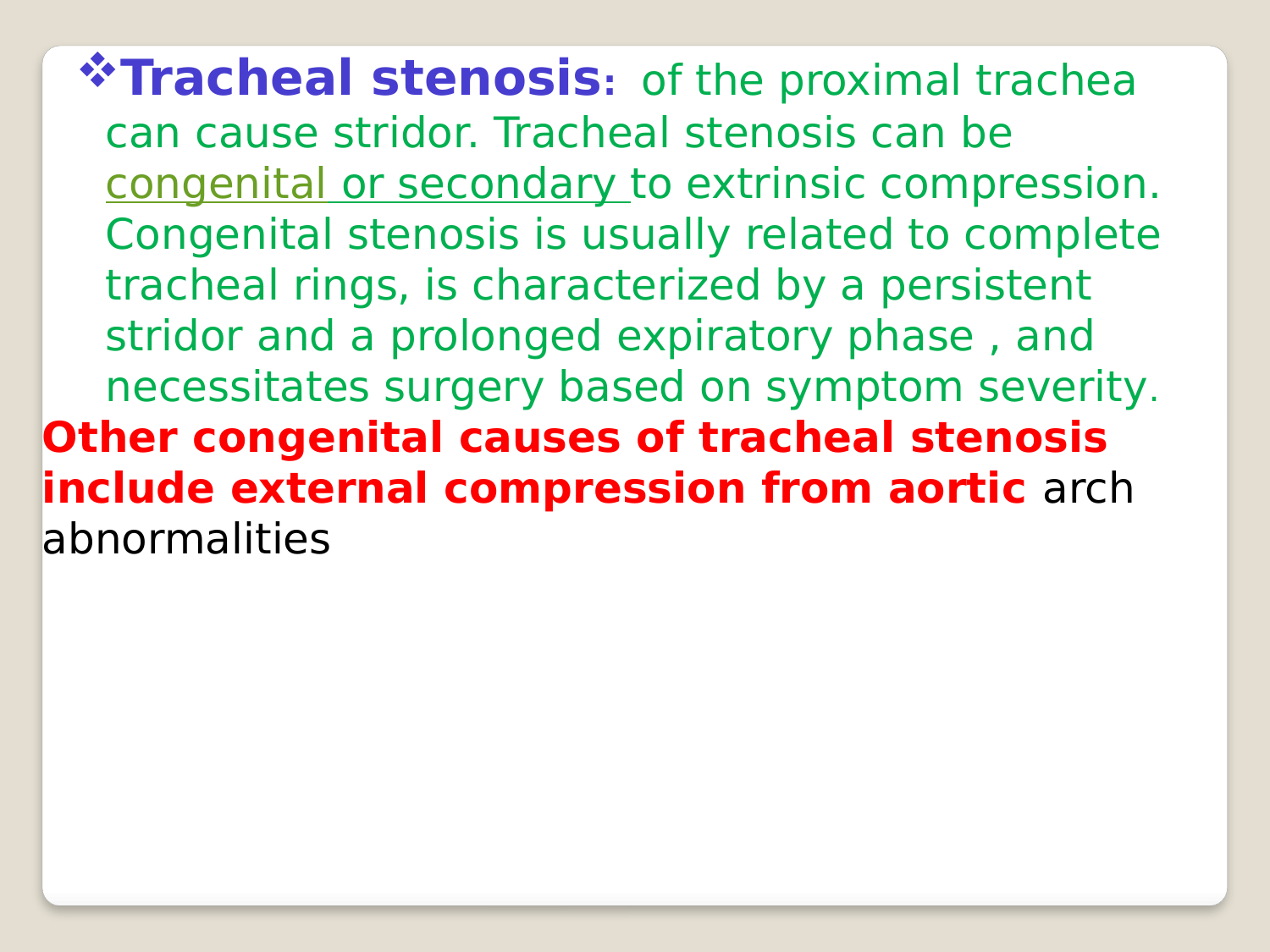

Tracheal stenosis:  of the proximal trachea can cause stridor. Tracheal stenosis can be congenital or secondary to extrinsic compression. Congenital stenosis is usually related to complete tracheal rings, is characterized by a persistent stridor and a prolonged expiratory phase , and necessitates surgery based on symptom severity.
Other congenital causes of tracheal stenosis include external compression from aortic arch abnormalities